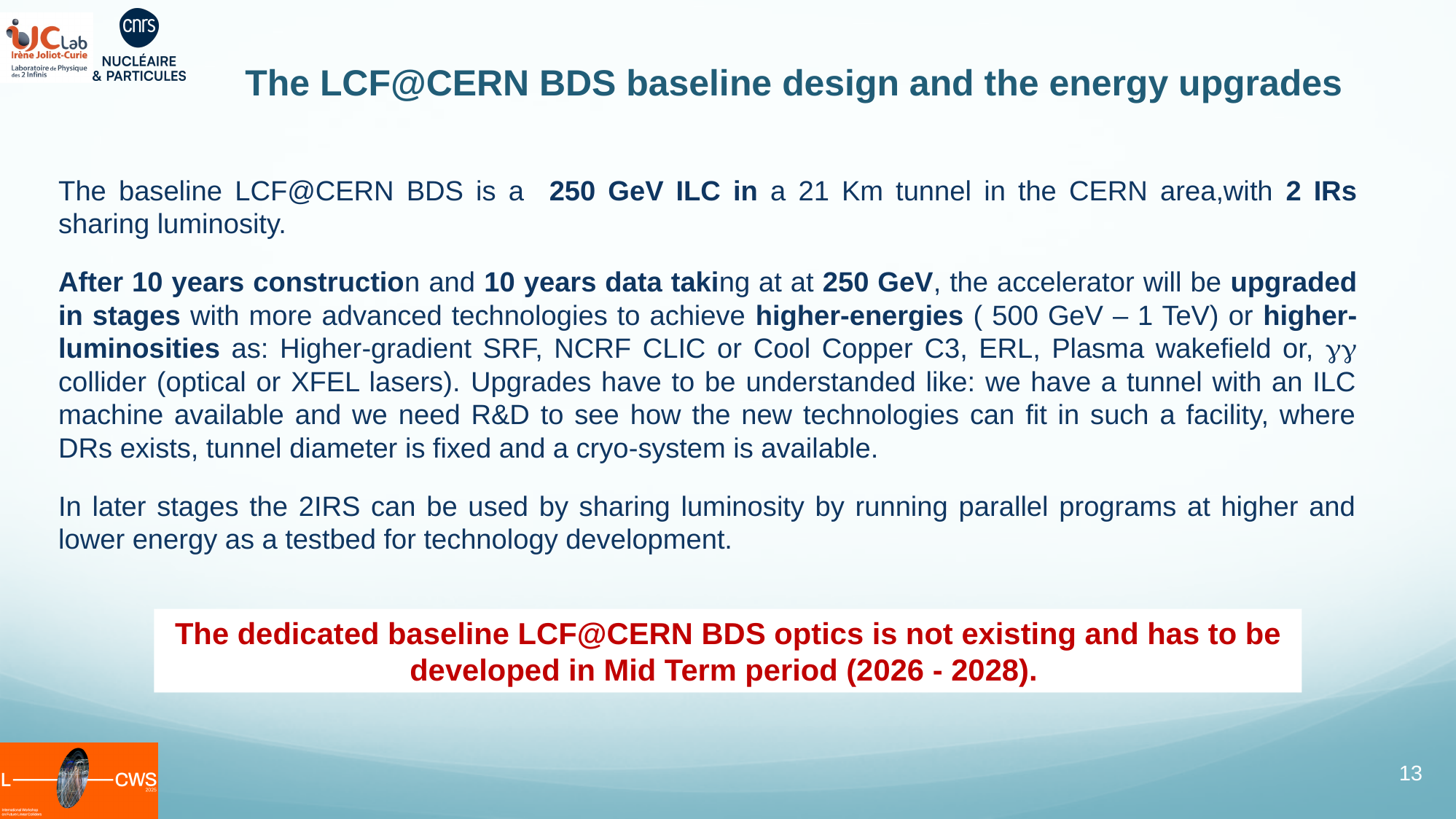

The LCF@CERN BDS baseline design and the energy upgrades
The baseline LCF@CERN BDS is a  250 GeV ILC in a 21 Km tunnel in the CERN area,with 2 IRs sharing luminosity.
After 10 years construction and 10 years data taking at at 250 GeV, the accelerator will be upgraded in stages with more advanced technologies to achieve higher-energies ( 500 GeV – 1 TeV) or higher-luminosities as: Higher-gradient SRF, NCRF CLIC or Cool Copper C3, ERL, Plasma wakefield or, γγ collider (optical or XFEL lasers). Upgrades have to be understanded like: we have a tunnel with an ILC machine available and we need R&D to see how the new technologies can fit in such a facility, where DRs exists, tunnel diameter is fixed and a cryo-system is available.
In later stages the 2IRS can be used by sharing luminosity by running parallel programs at higher and lower energy as a testbed for technology development.

The dedicated baseline LCF@CERN BDS optics is not existing and has to be developed in Mid Term period (2026 - 2028).
13